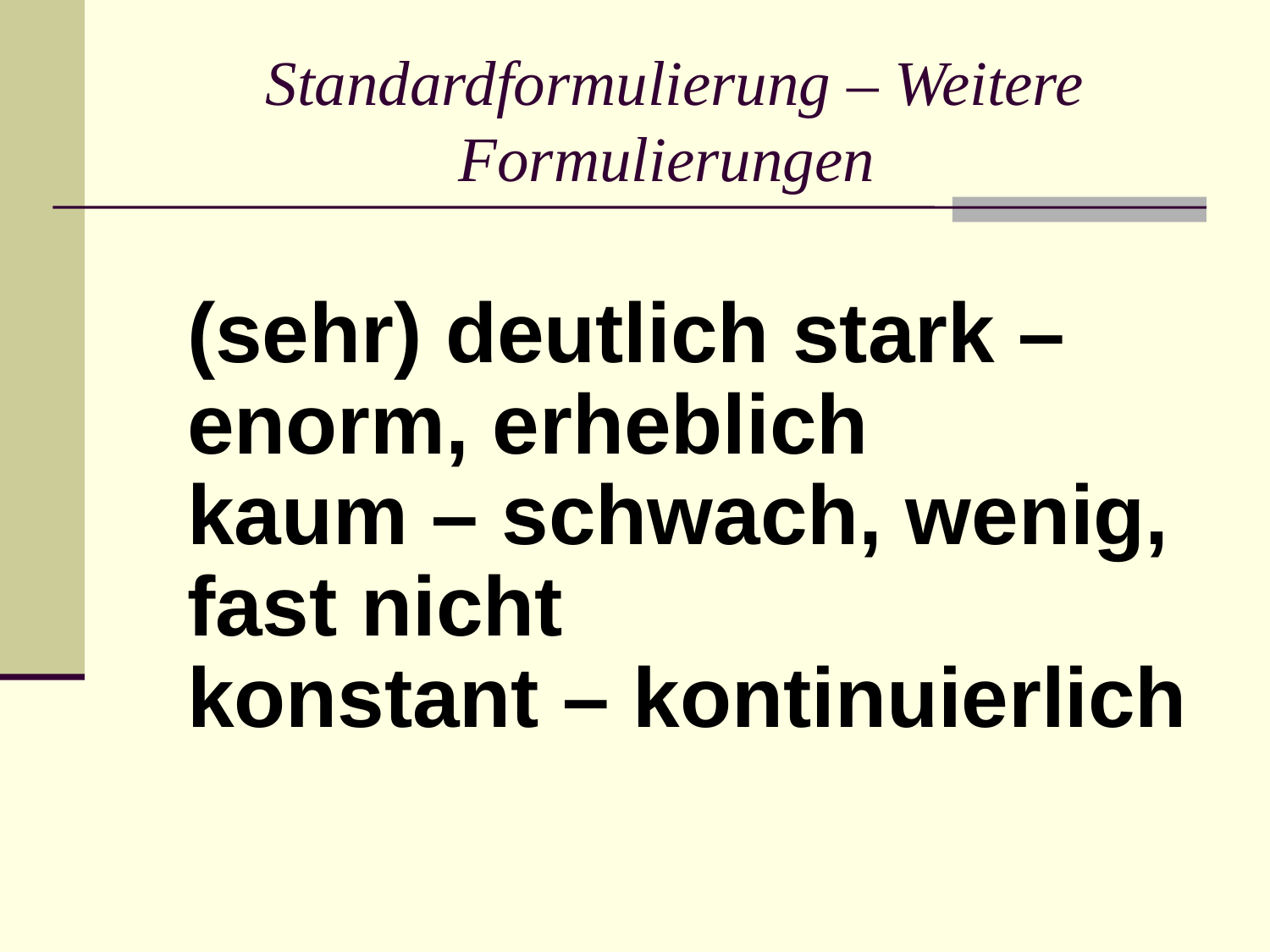

# Standardformulierung – Weitere Formulierungen
(sehr) deutlich stark – enorm, erheblich
kaum – schwach, wenig, fast nicht
konstant – kontinuierlich